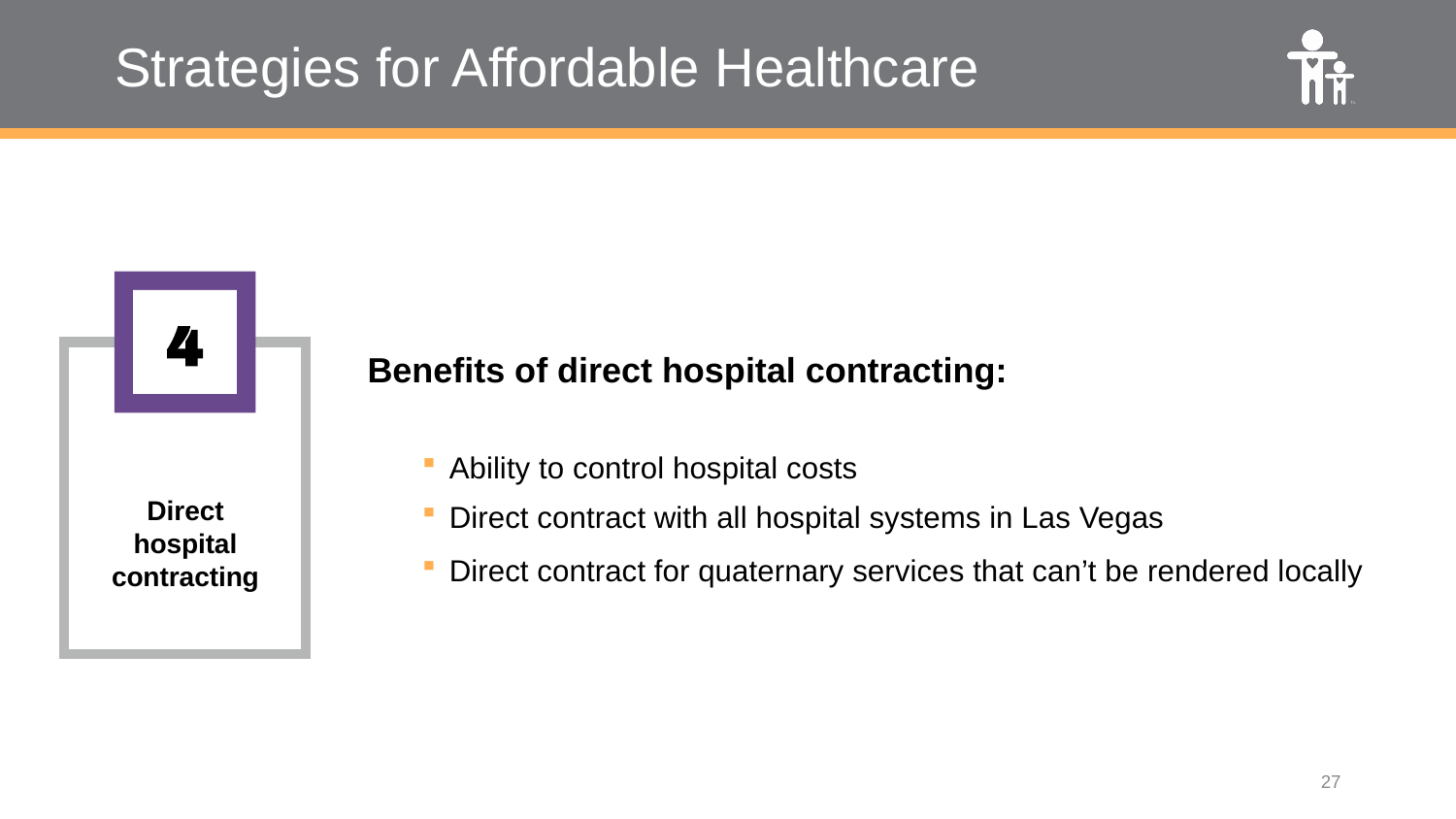

# Strategies for Affordable Healthcare

4

Benefits of direct hospital contracting:

Ability to control hospital costs
Direct contract with all hospital systems in Las Vegas
Direct contract for quaternary services that can’t be rendered locally

Direct hospital contracting
27